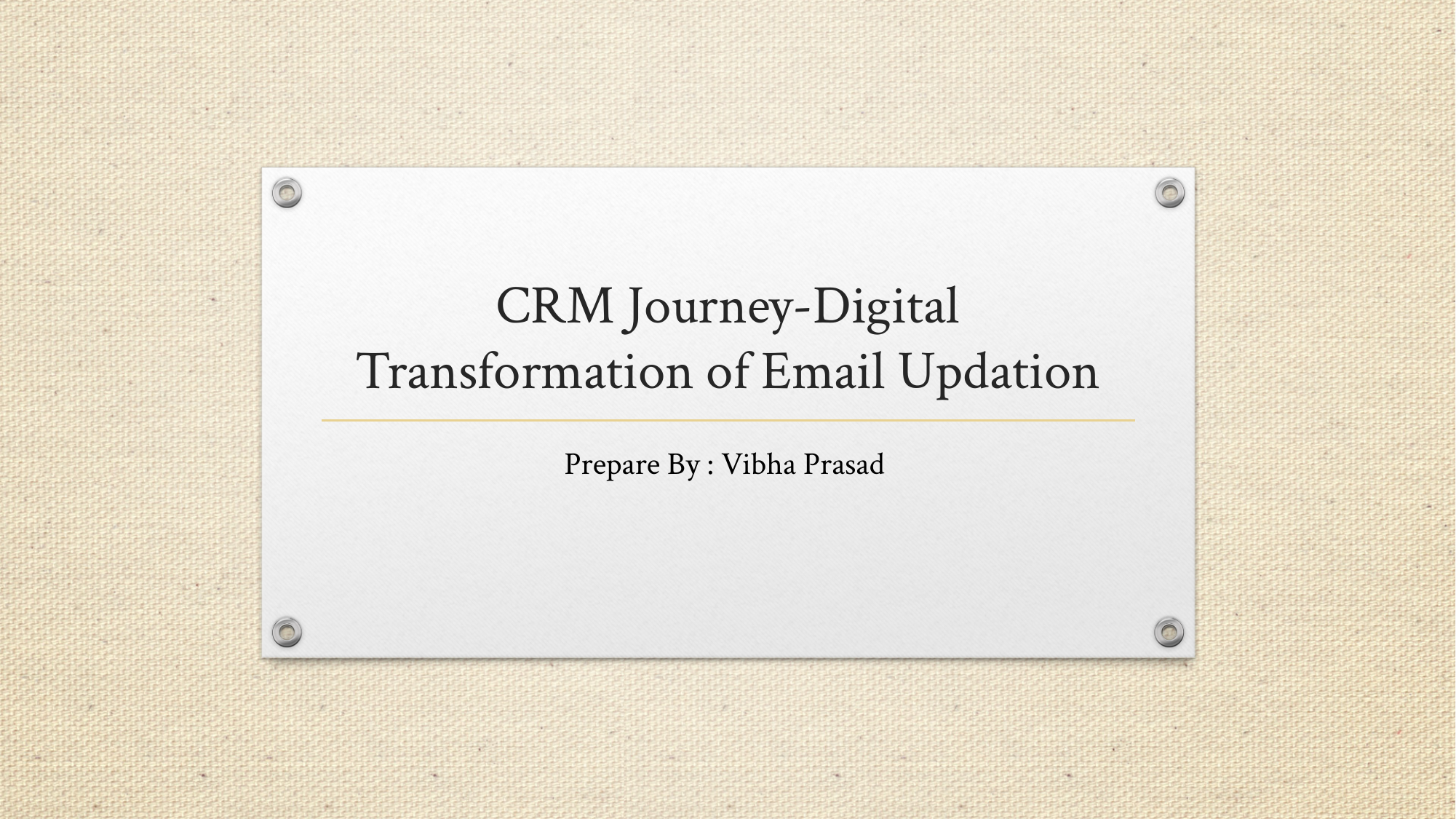

# CRM Journey-Digital Transformation of Email Updation
Prepare By : Vibha Prasad